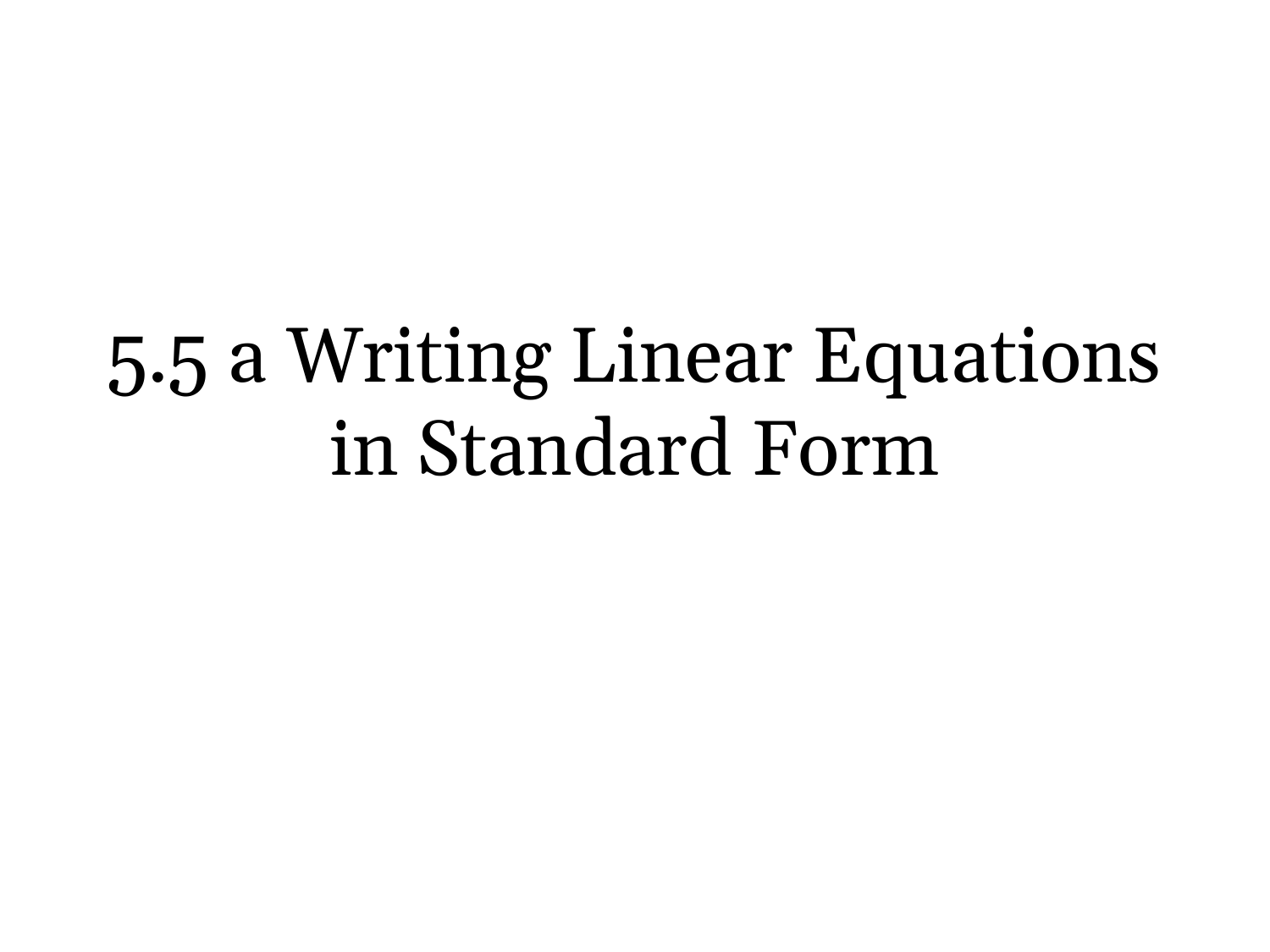

# 5.5 a Writing Linear Equations in Standard Form